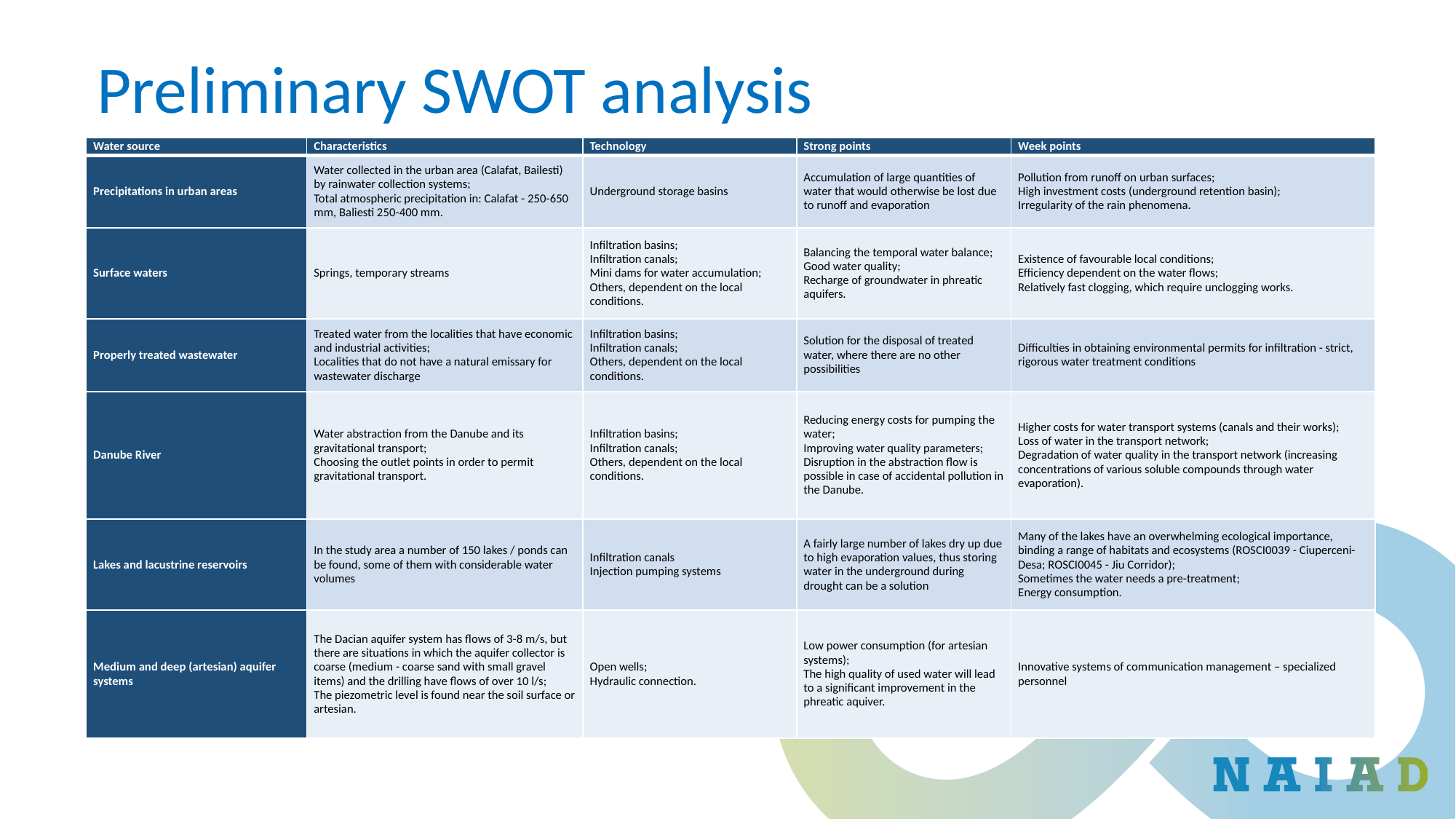

# Preliminary SWOT analysis
| Water source | Characteristics | Technology | Strong points | Week points |
| --- | --- | --- | --- | --- |
| Precipitations in urban areas | Water collected in the urban area (Calafat, Bailesti) by rainwater collection systems; Total atmospheric precipitation in: Calafat - 250-650 mm, Baliesti 250-400 mm. | Underground storage basins | Accumulation of large quantities of water that would otherwise be lost due to runoff and evaporation | Pollution from runoff on urban surfaces; High investment costs (underground retention basin); Irregularity of the rain phenomena. |
| Surface waters | Springs, temporary streams | Infiltration basins; Infiltration canals; Mini dams for water accumulation; Others, dependent on the local conditions. | Balancing the temporal water balance; Good water quality; Recharge of groundwater in phreatic aquifers. | Existence of favourable local conditions; Efficiency dependent on the water flows; Relatively fast clogging, which require unclogging works. |
| Properly treated wastewater | Treated water from the localities that have economic and industrial activities; Localities that do not have a natural emissary for wastewater discharge | Infiltration basins; Infiltration canals; Others, dependent on the local conditions. | Solution for the disposal of treated water, where there are no other possibilities | Difficulties in obtaining environmental permits for infiltration - strict, rigorous water treatment conditions |
| Danube River | Water abstraction from the Danube and its gravitational transport; Choosing the outlet points in order to permit gravitational transport. | Infiltration basins; Infiltration canals; Others, dependent on the local conditions. | Reducing energy costs for pumping the water; Improving water quality parameters; Disruption in the abstraction flow is possible in case of accidental pollution in the Danube. | Higher costs for water transport systems (canals and their works); Loss of water in the transport network; Degradation of water quality in the transport network (increasing concentrations of various soluble compounds through water evaporation). |
| Lakes and lacustrine reservoirs | In the study area a number of 150 lakes / ponds can be found, some of them with considerable water volumes | Infiltration canals Injection pumping systems | A fairly large number of lakes dry up due to high evaporation values, thus storing water in the underground during drought can be a solution | Many of the lakes have an overwhelming ecological importance, binding a range of habitats and ecosystems (ROSCI0039 - Ciuperceni-Desa; ROSCI0045 - Jiu Corridor); Sometimes the water needs a pre-treatment; Energy consumption. |
| Medium and deep (artesian) aquifer systems | The Dacian aquifer system has flows of 3-8 m/s, but there are situations in which the aquifer collector is coarse (medium - coarse sand with small gravel items) and the drilling have flows of over 10 l/s; The piezometric level is found near the soil surface or artesian. | Open wells; Hydraulic connection. | Low power consumption (for artesian systems); The high quality of used water will lead to a significant improvement in the phreatic aquiver. | Innovative systems of communication management – specialized personnel |